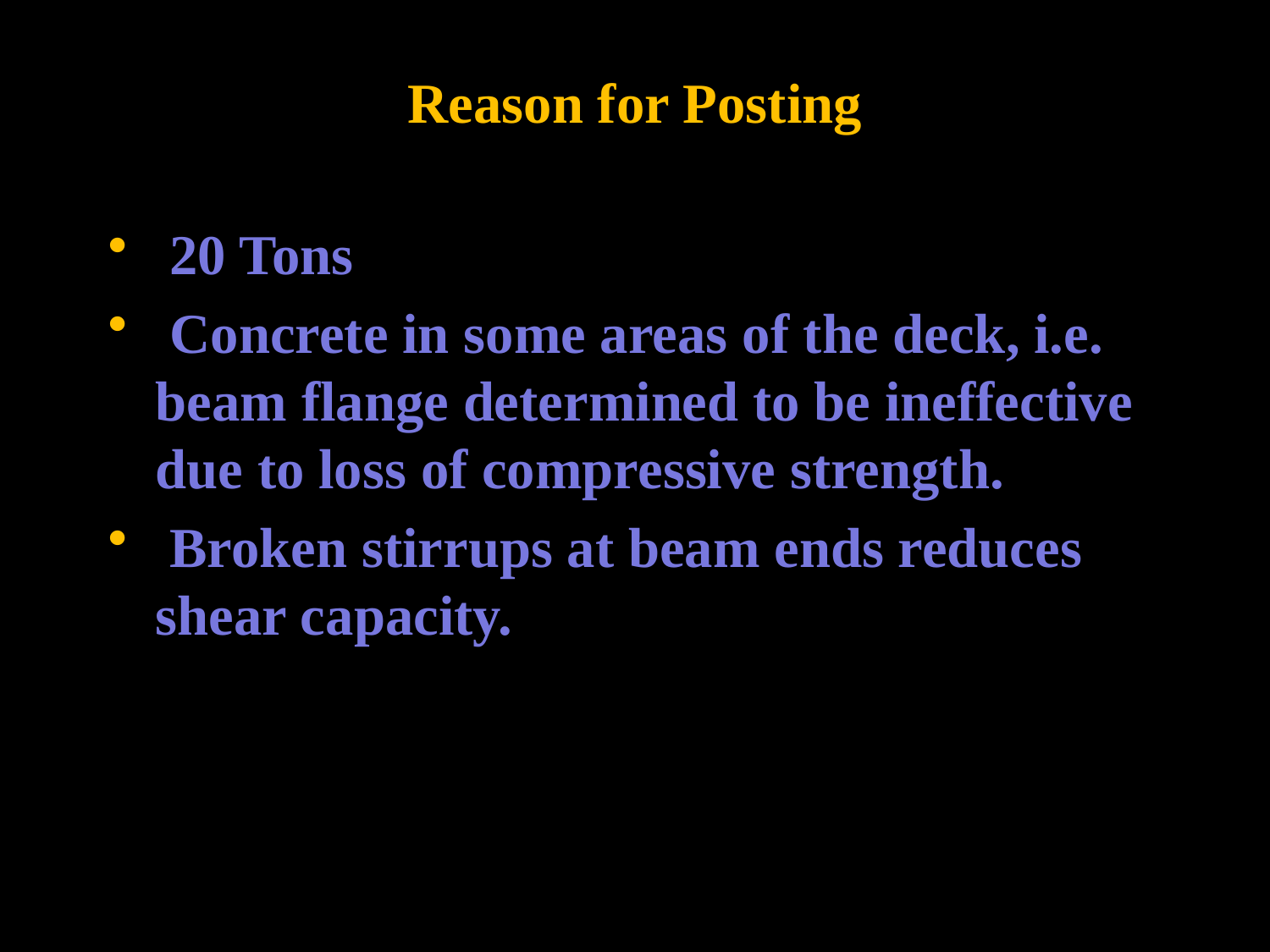

# Reason for Posting
 20 Tons
 Concrete in some areas of the deck, i.e. beam flange determined to be ineffective due to loss of compressive strength.
 Broken stirrups at beam ends reduces shear capacity.